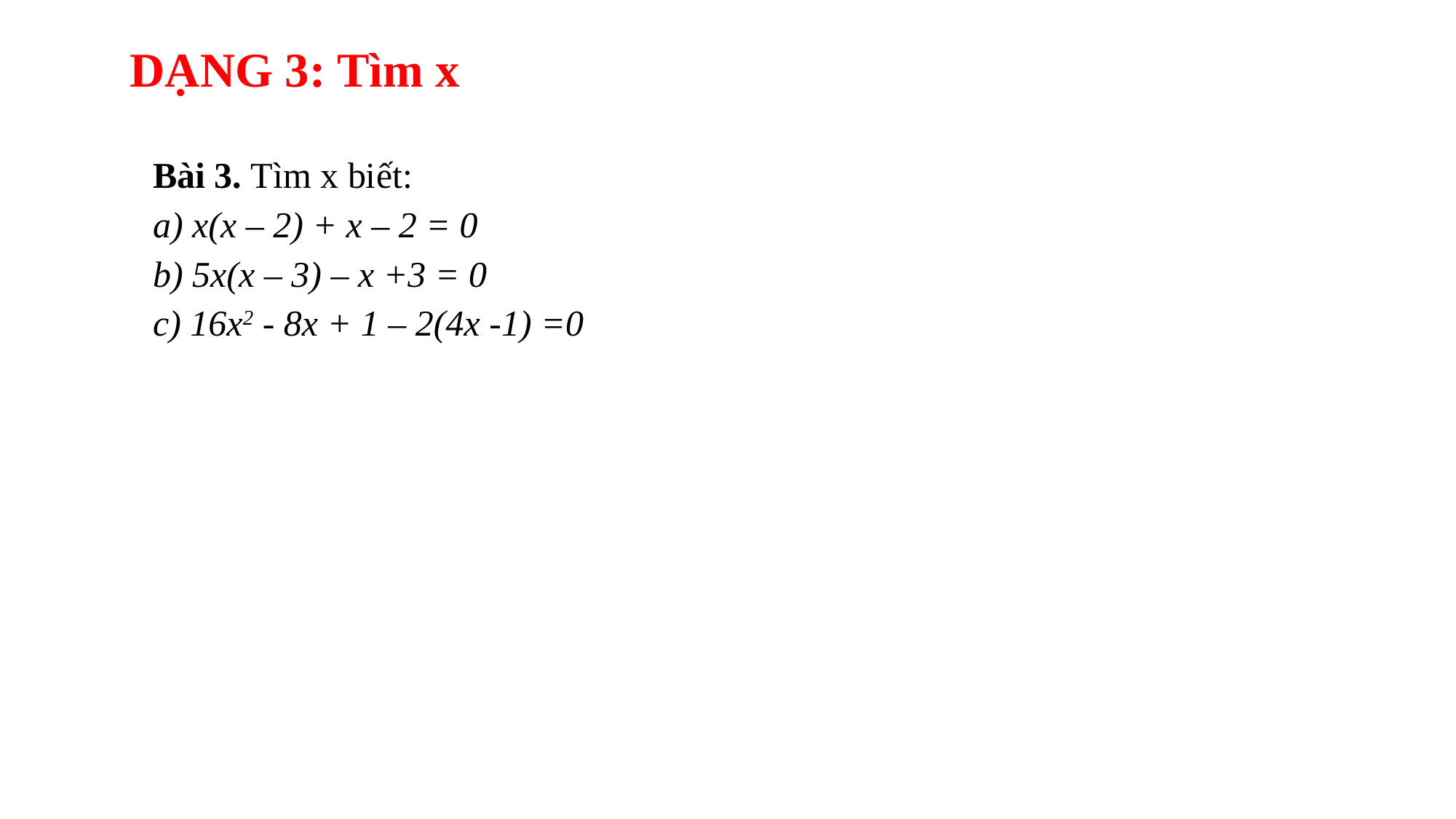

DẠNG 3: Tìm x
Bài 3. Tìm x biết:
a) x(x – 2) + x – 2 = 0
b) 5x(x – 3) – x +3 = 0
c) 16x2 - 8x + 1 – 2(4x -1) =0